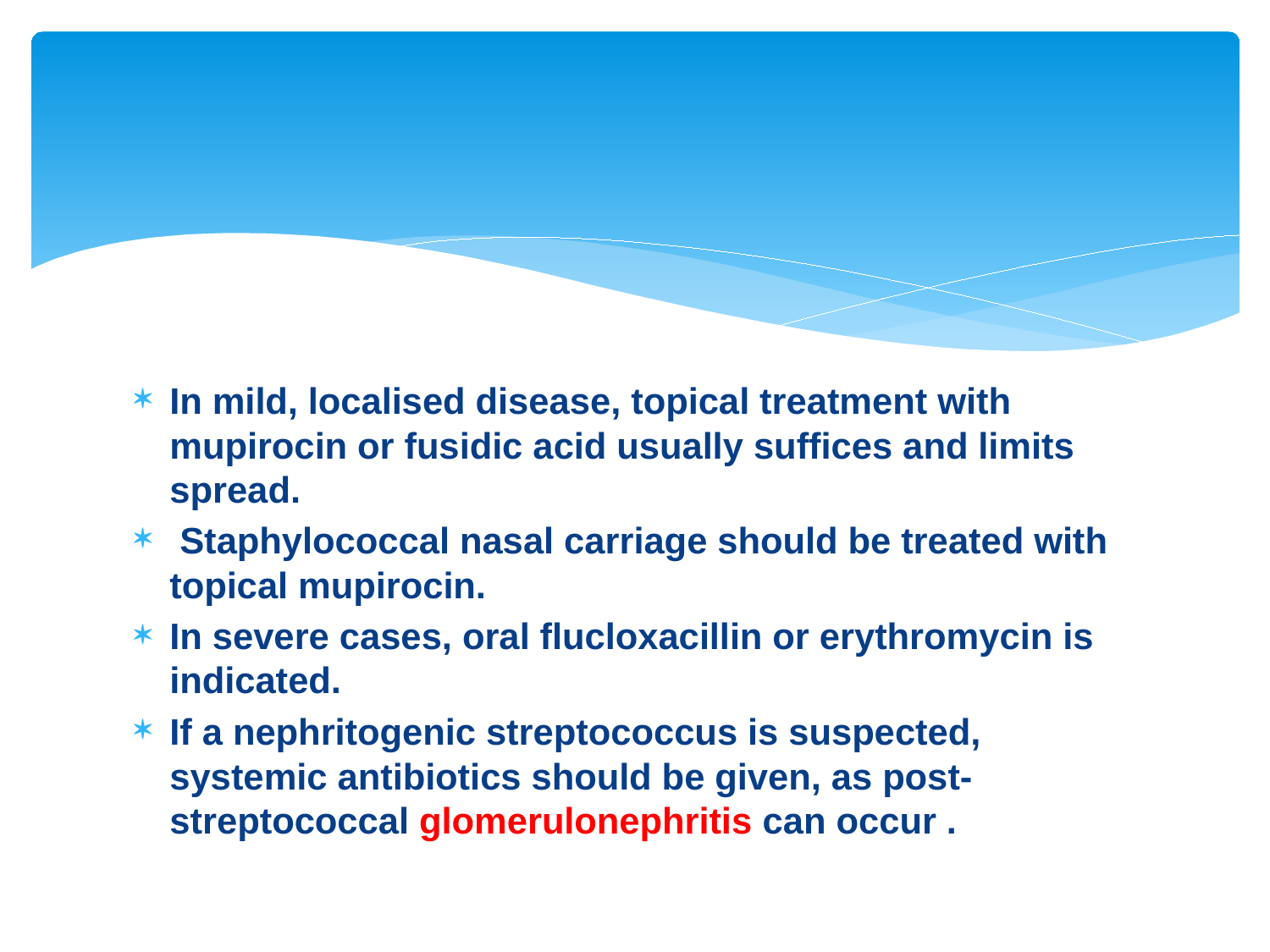

#
In mild, localised disease, topical treatment with mupirocin or fusidic acid usually suffices and limits spread.
 Staphylococcal nasal carriage should be treated with topical mupirocin.
In severe cases, oral flucloxacillin or erythromycin is indicated.
If a nephritogenic streptococcus is suspected, systemic antibiotics should be given, as post-streptococcal glomerulonephritis can occur .